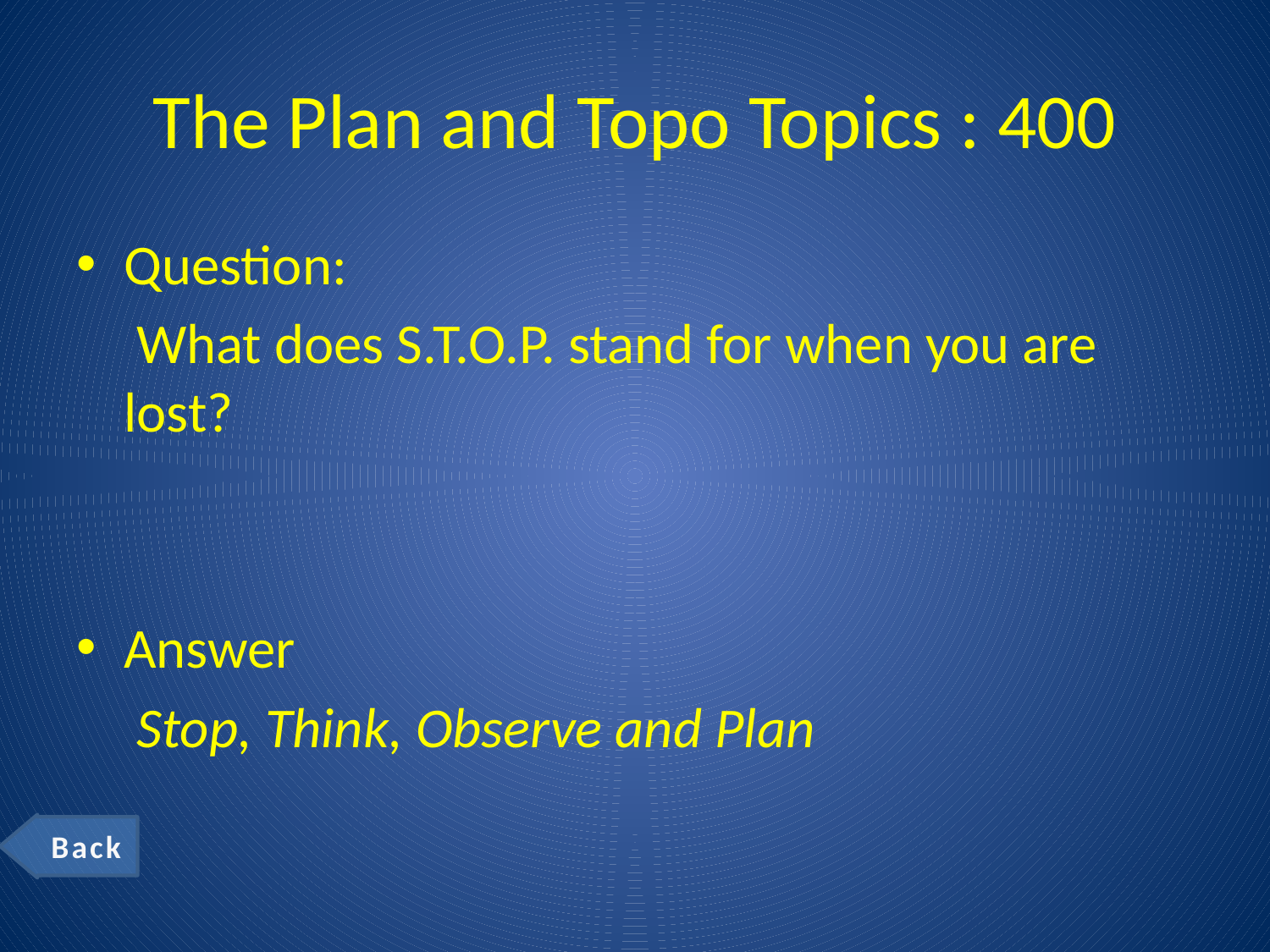

# The Plan and Topo Topics : 400
Question:
	 What does S.T.O.P. stand for when you are lost?

Answer
	 Stop, Think, Observe and Plan

Back